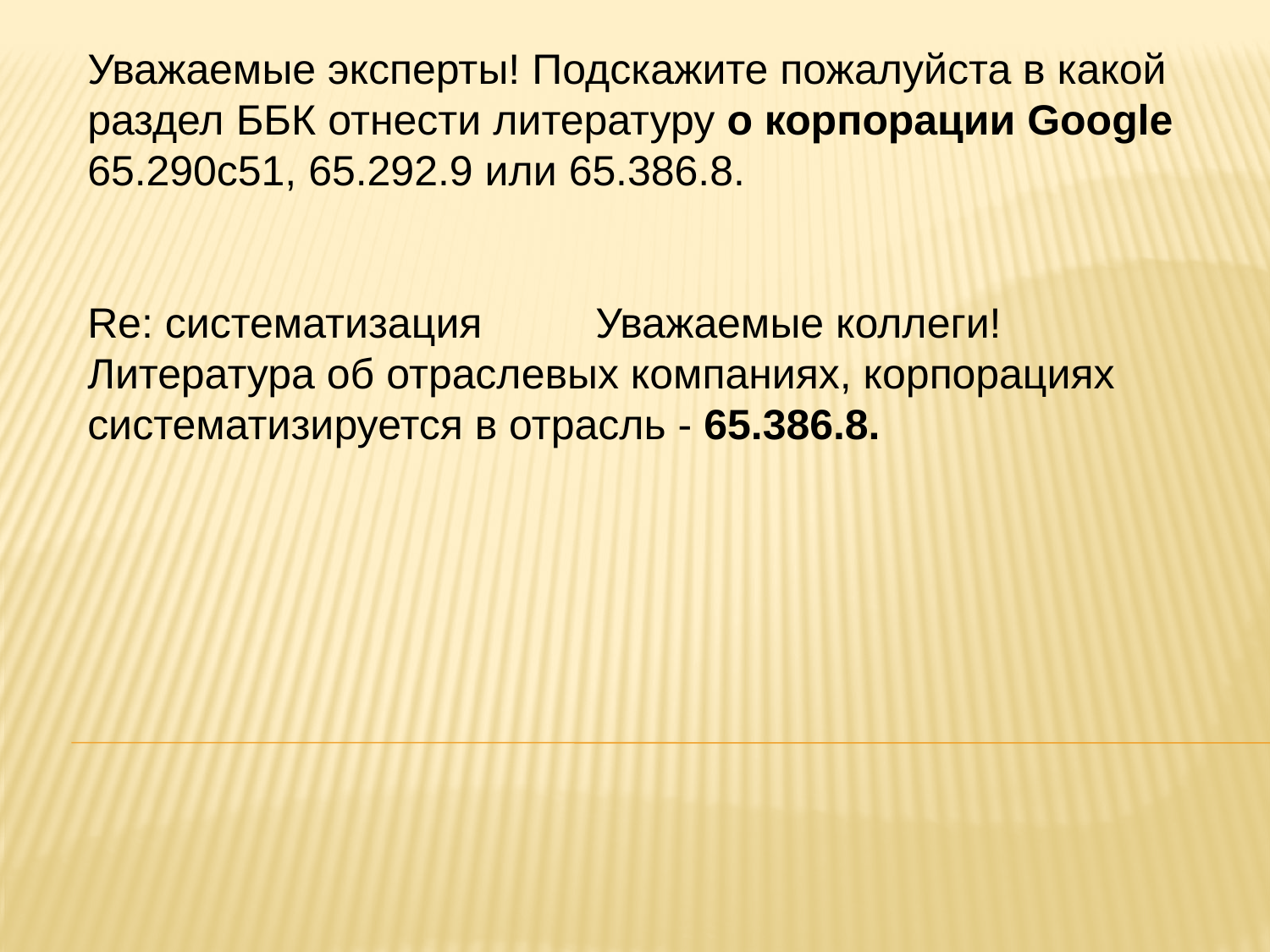

Уважаемые эксперты! Подскажите пожалуйста в какой раздел ББК отнести литературу о корпорации Google 65.290с51, 65.292.9 или 65.386.8.

Re: систематизация 	Уважаемые коллеги! Литература об отраслевых компаниях, корпорациях систематизируется в отрасль - 65.386.8.